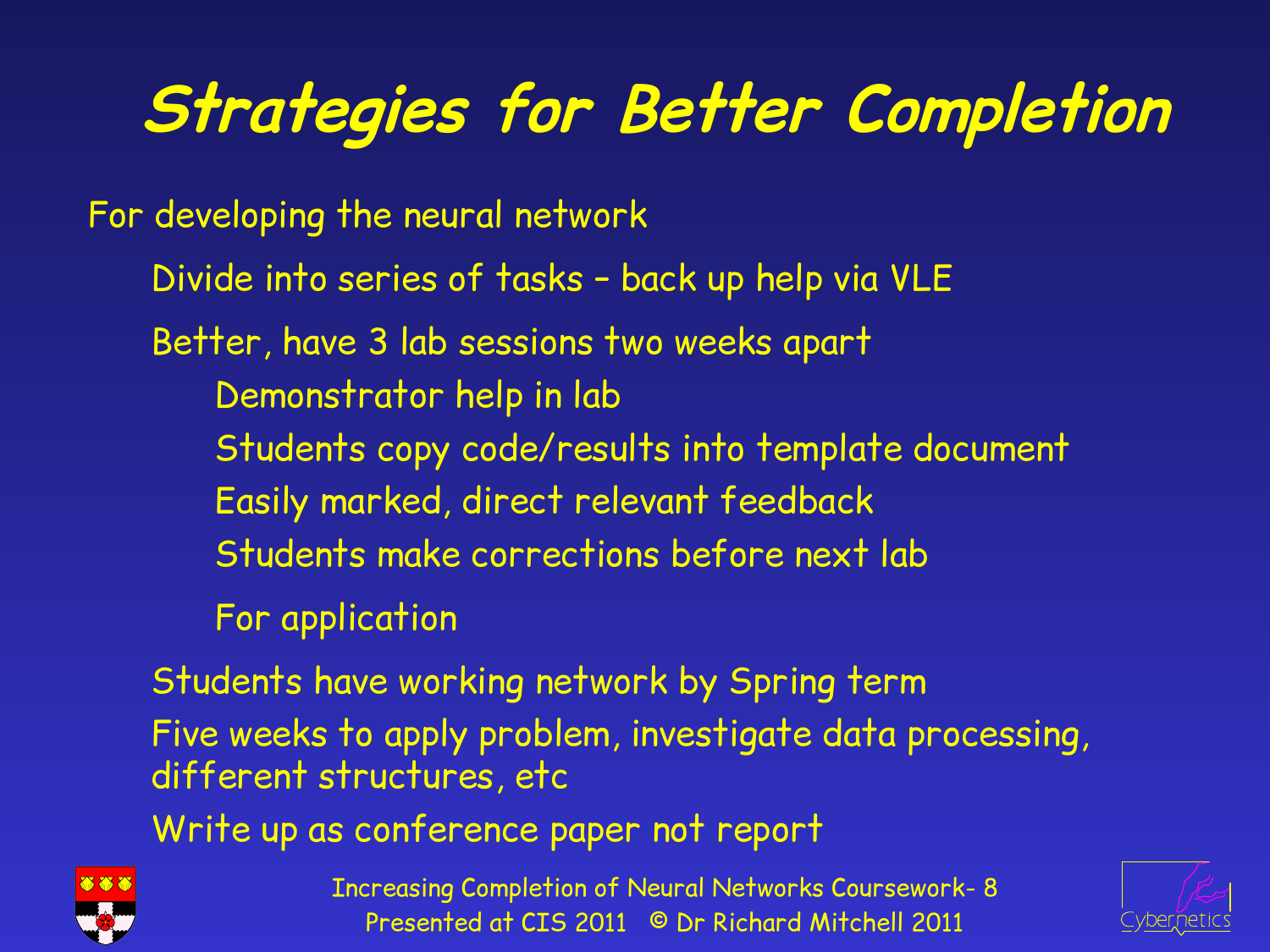

# Strategies for Better Completion
For developing the neural network
Divide into series of tasks – back up help via VLE
Better, have 3 lab sessions two weeks apart
Demonstrator help in lab
Students copy code/results into template document
Easily marked, direct relevant feedback
Students make corrections before next lab
For application
Students have working network by Spring term
Five weeks to apply problem, investigate data processing, different structures, etc
Write up as conference paper not report
Increasing Completion of Neural Networks Coursework- 8
Presented at CIS 2011   © Dr Richard Mitchell 2011